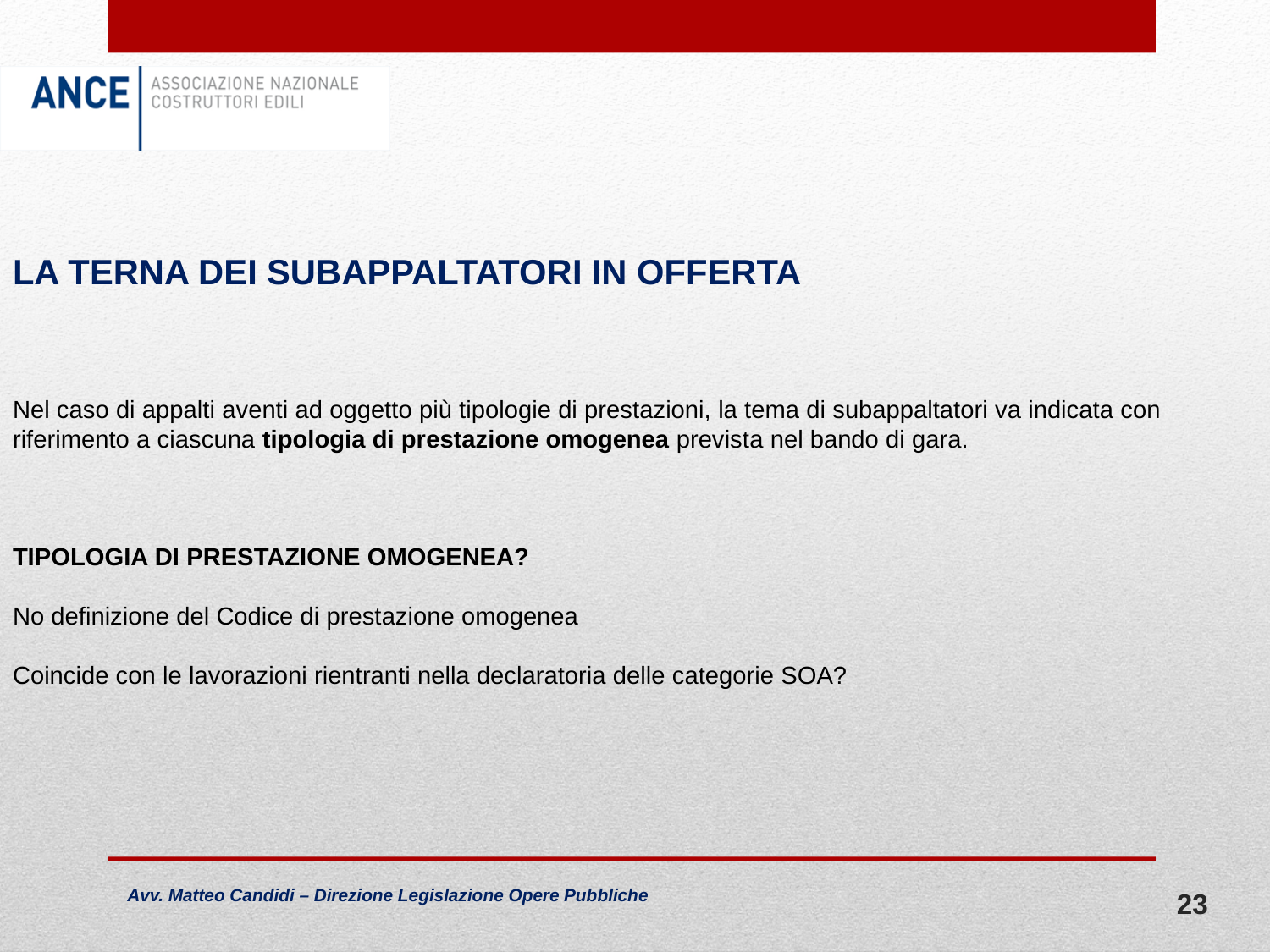

LA TERNA DEI SUBAPPALTATORI IN OFFERTA

Nel caso di appalti aventi ad oggetto più tipologie di prestazioni, la tema di subappaltatori va indicata con riferimento a ciascuna tipologia di prestazione omogenea prevista nel bando di gara.

TIPOLOGIA DI PRESTAZIONE OMOGENEA?

No definizione del Codice di prestazione omogenea

Coincide con le lavorazioni rientranti nella declaratoria delle categorie SOA?
23